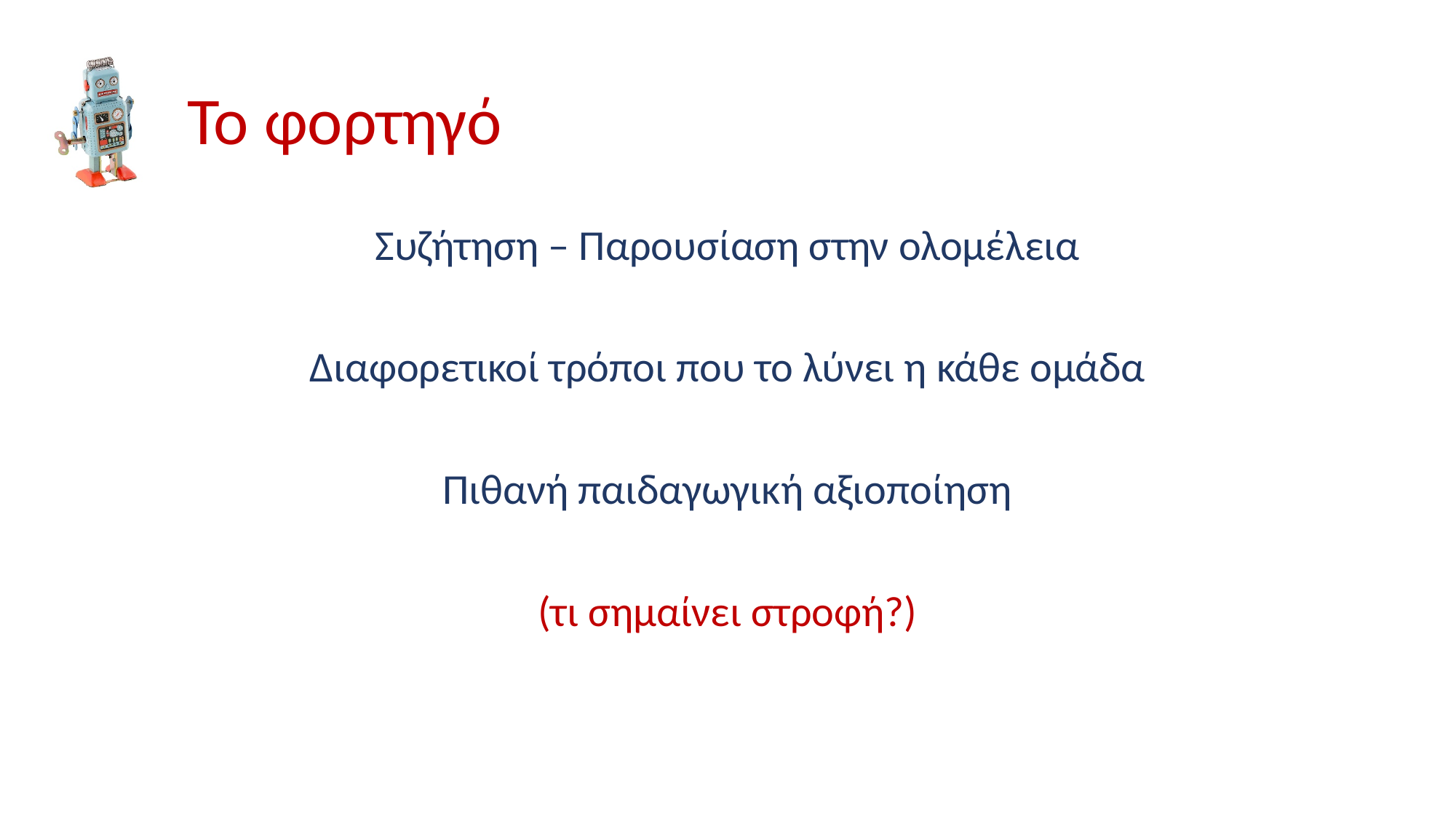

# Το φορτηγό
Συζήτηση – Παρουσίαση στην ολομέλεια

Διαφορετικοί τρόποι που το λύνει η κάθε ομάδα

Πιθανή παιδαγωγική αξιοποίηση

(τι σημαίνει στροφή?)